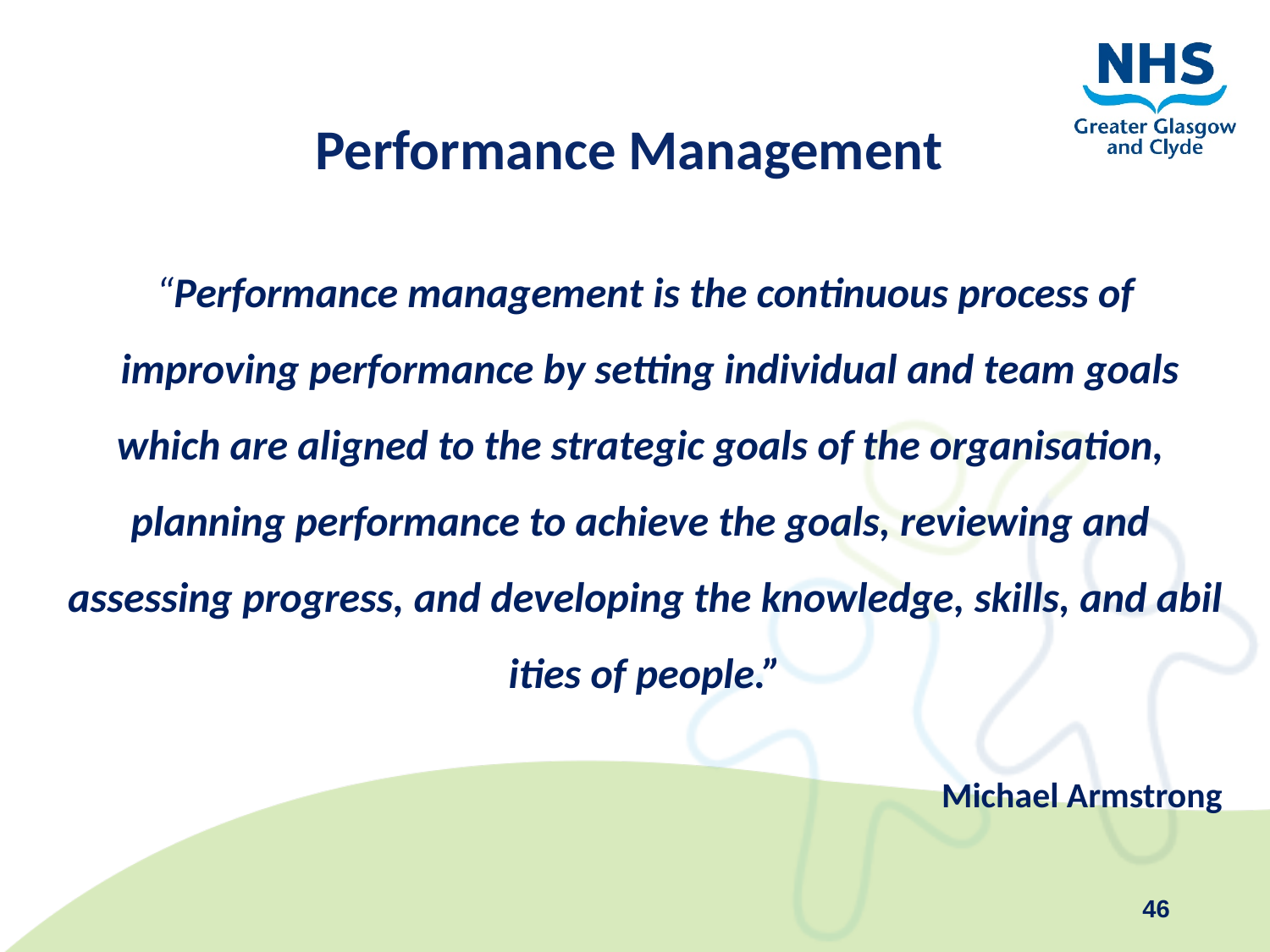

# Performance Management
“Per­for­mance man­age­ment is the con­tin­u­ous process of
 improv­ing per­for­mance by set­ting indi­vid­ual and team goals which are aligned to the strate­gic goals of the organ­i­sa­tion,
plan­ning per­for­mance to achieve the goals, review­ing and
assess­ing progress, and devel­op­ing the knowl­edge, skills, and abil­i­ties of peo­ple.”

Michael Arm­strong
46